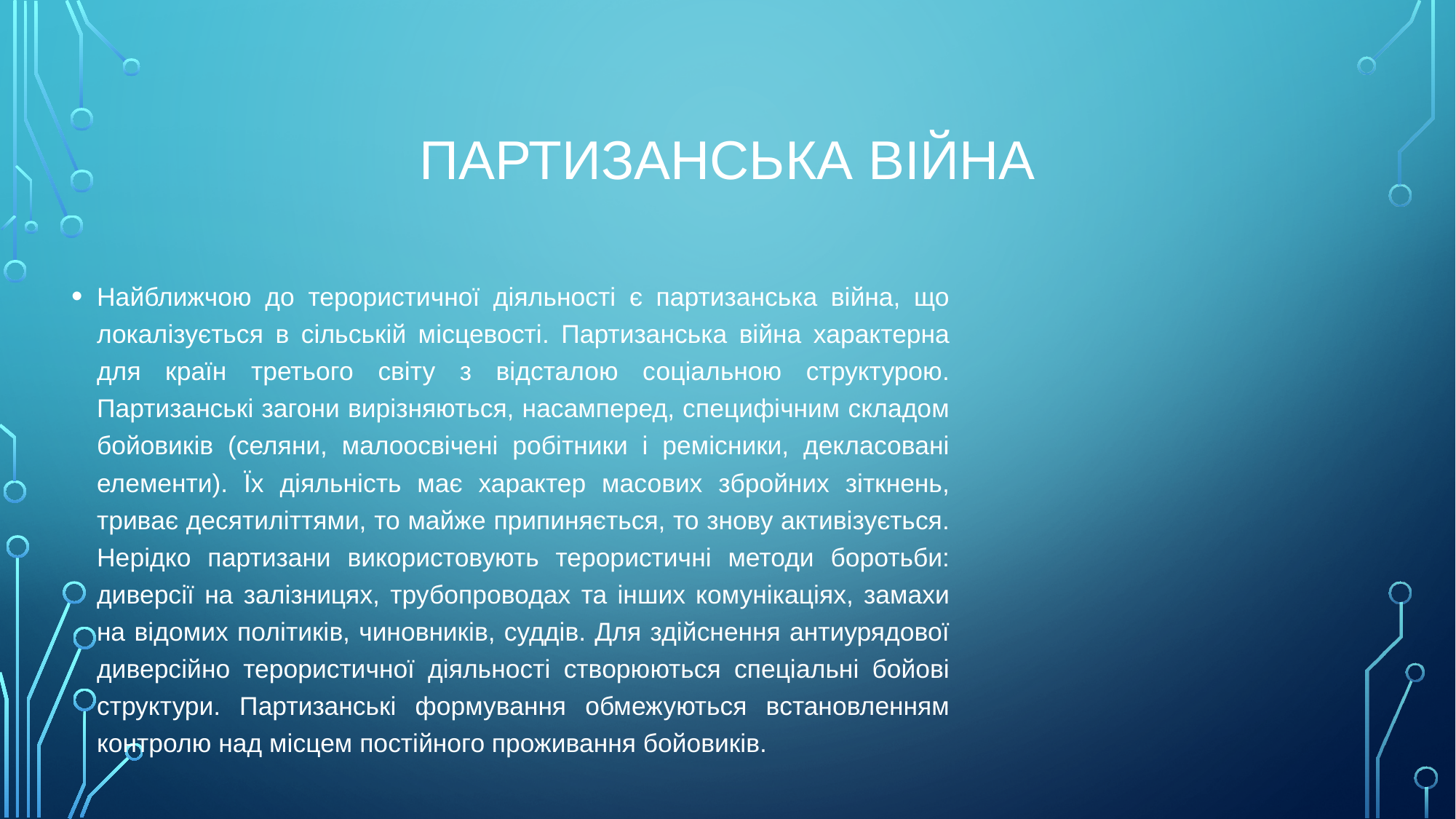

# партизанська війна
Найближчою до терористичної діяльності є партизанська війна, що локалізується в сільській місцевості. Партизанська війна характерна для країн третього світу з відсталою соціальною структурою. Партизанські загони вирізняються, насамперед, специфічним складом бойовиків (селяни, малоосвічені робітники і ремісники, декласовані елементи). Їх діяльність має характер масових збройних зіткнень, триває десятиліттями, то майже припиняється, то знову активізується. Нерідко партизани використовують терористичні методи боротьби: диверсії на залізницях, трубопроводах та інших комунікаціях, замахи на відомих політиків, чиновників, суддів. Для здійснення антиурядової диверсійно терористичної діяльності створюються спеціальні бойові структури. Партизанські формування обмежуються встановленням контролю над місцем постійного проживання бойовиків.